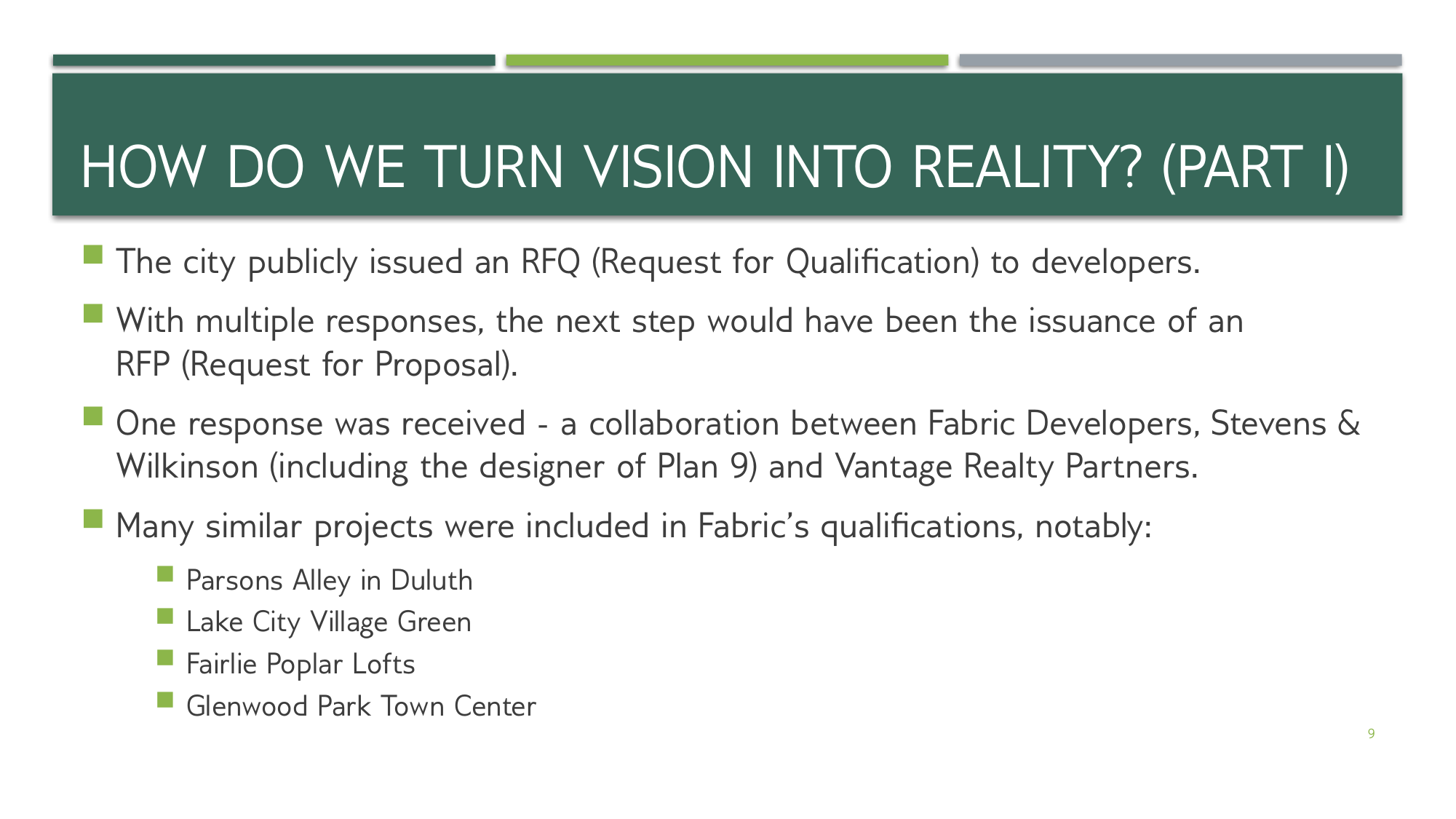

# How do we turn Vision into Reality? (Part I)
The city publicly issued an RFQ (Request for Qualification) to developers.
With multiple responses, the next step would have been the issuance of an
RFP (Request for Proposal).
One response was received - a collaboration between Fabric Developers, Stevens & Wilkinson (including the designer of Plan 9) and Vantage Realty Partners.
Many similar projects were included in Fabric’s qualifications, notably:
Parsons Alley in Duluth
Lake City Village Green
Fairlie Poplar Lofts
Glenwood Park Town Center
9